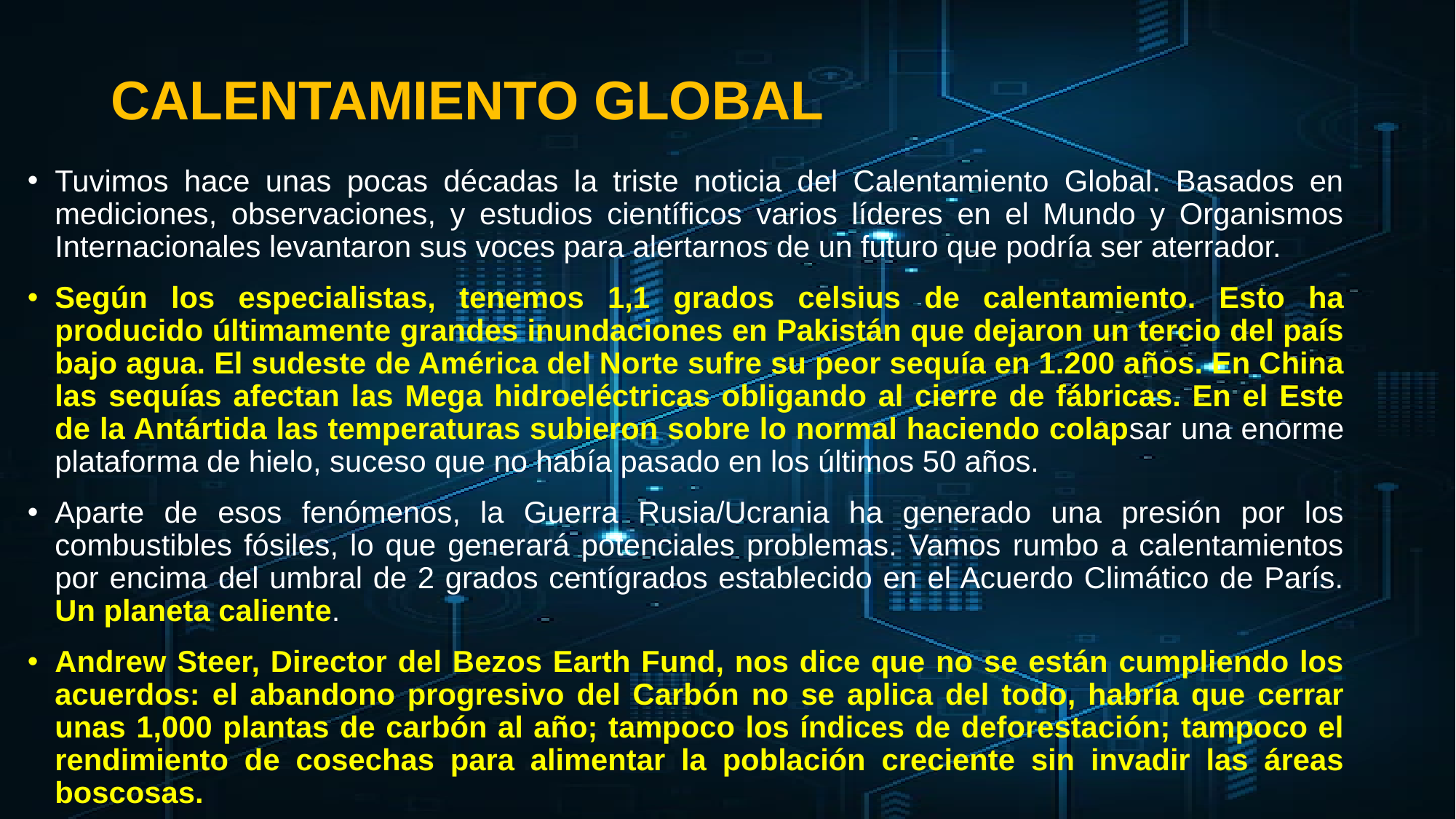

# CALENTAMIENTO GLOBAL
Tuvimos hace unas pocas décadas la triste noticia del Calentamiento Global. Basados en mediciones, observaciones, y estudios científicos varios líderes en el Mundo y Organismos Internacionales levantaron sus voces para alertarnos de un futuro que podría ser aterrador.
Según los especialistas, tenemos 1,1 grados celsius de calentamiento. Esto ha producido últimamente grandes inundaciones en Pakistán que dejaron un tercio del país bajo agua. El sudeste de América del Norte sufre su peor sequía en 1.200 años. En China las sequías afectan las Mega hidroeléctricas obligando al cierre de fábricas. En el Este de la Antártida las temperaturas subieron sobre lo normal haciendo colapsar una enorme plataforma de hielo, suceso que no había pasado en los últimos 50 años.
Aparte de esos fenómenos, la Guerra Rusia/Ucrania ha generado una presión por los combustibles fósiles, lo que generará potenciales problemas. Vamos rumbo a calentamientos por encima del umbral de 2 grados centígrados establecido en el Acuerdo Climático de París. Un planeta caliente.
Andrew Steer, Director del Bezos Earth Fund, nos dice que no se están cumpliendo los acuerdos: el abandono progresivo del Carbón no se aplica del todo, habría que cerrar unas 1,000 plantas de carbón al año; tampoco los índices de deforestación; tampoco el rendimiento de cosechas para alimentar la población creciente sin invadir las áreas boscosas.